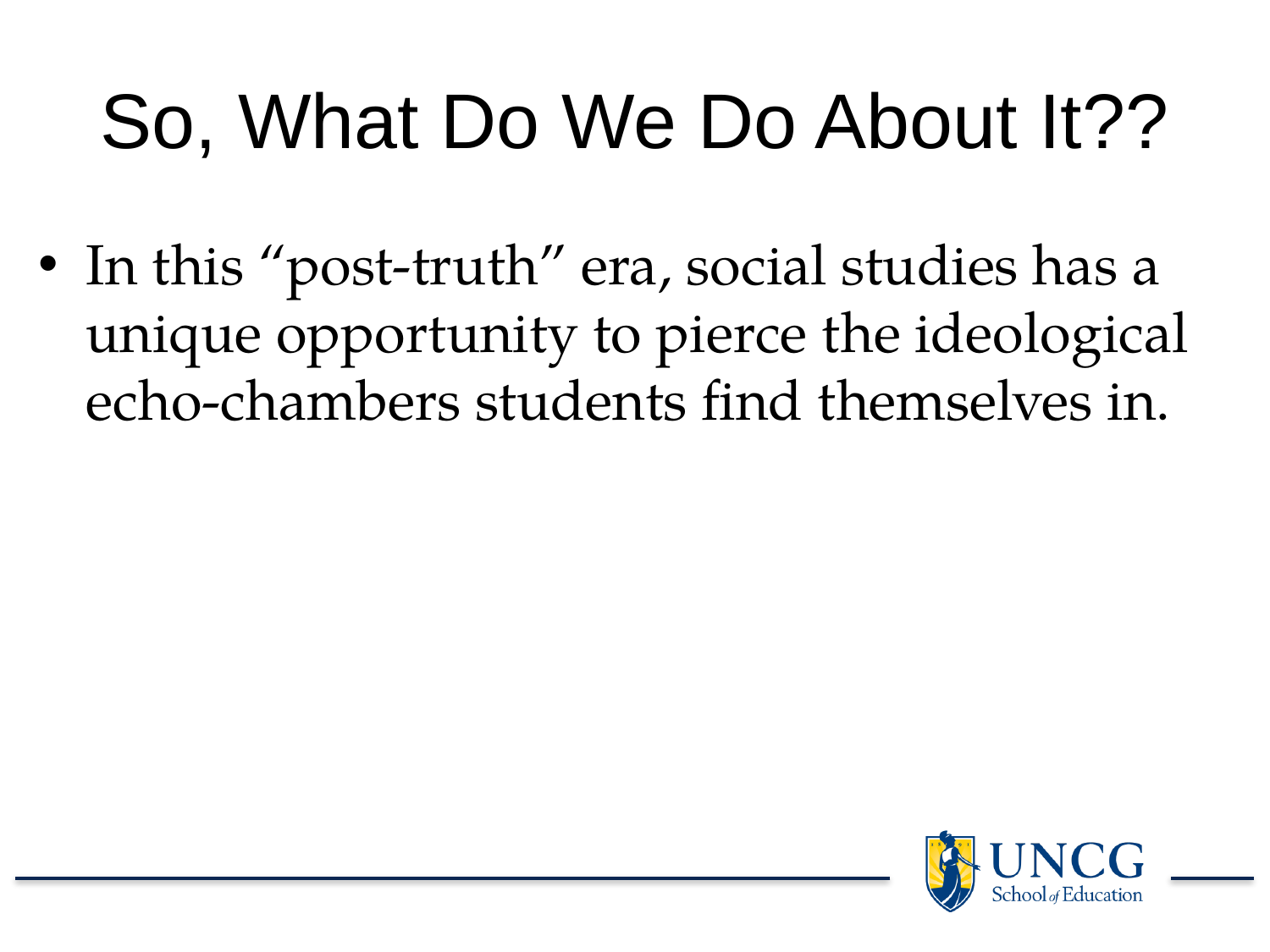

# So, What Do We Do About It??
In this “post-truth” era, social studies has a unique opportunity to pierce the ideological echo-chambers students find themselves in.